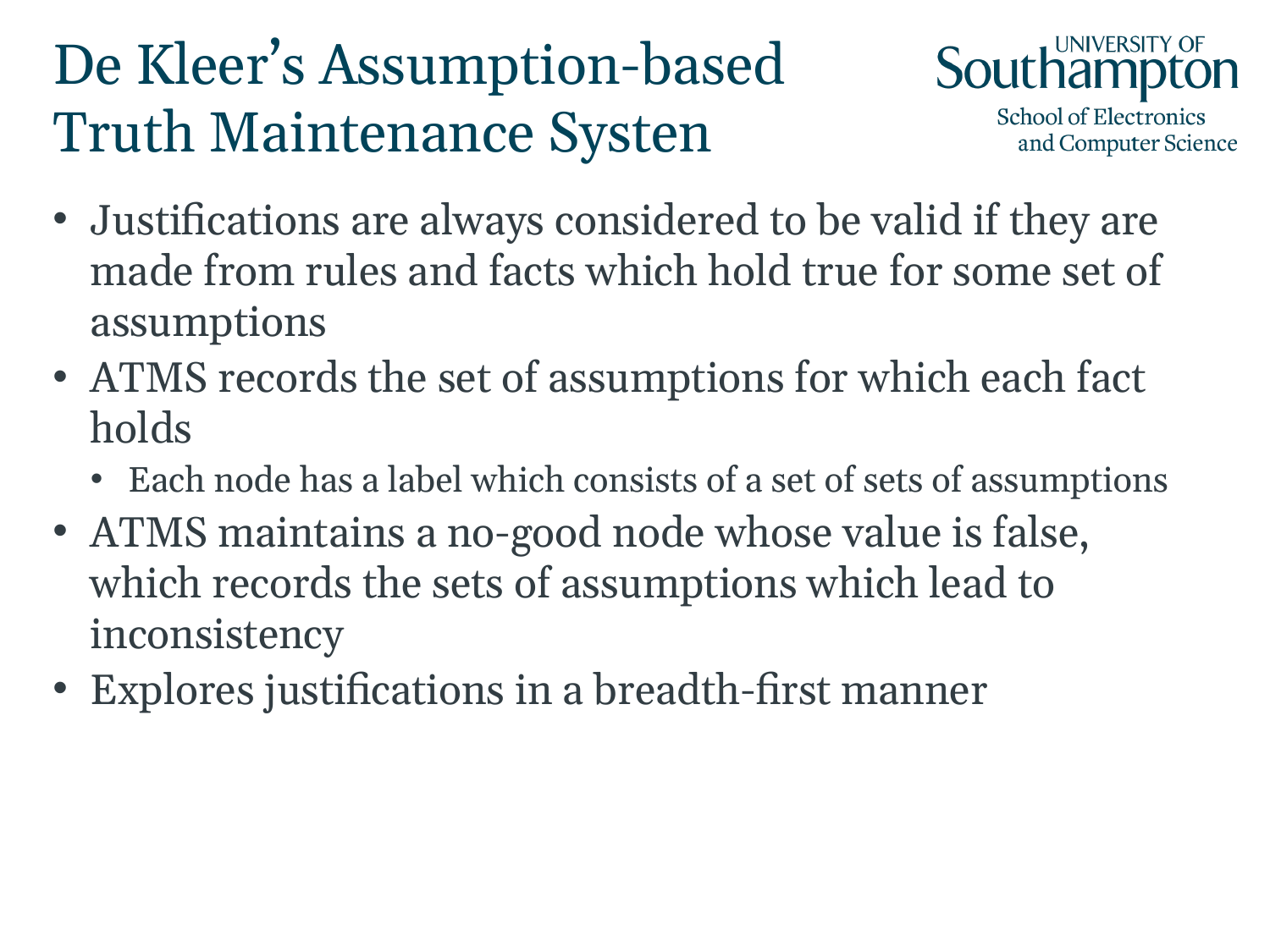

# De Kleer’s Assumption-based Truth Maintenance Systen
Justifications are always considered to be valid if they are made from rules and facts which hold true for some set of assumptions
ATMS records the set of assumptions for which each fact holds
Each node has a label which consists of a set of sets of assumptions
ATMS maintains a no-good node whose value is false, which records the sets of assumptions which lead to inconsistency
Explores justifications in a breadth-first manner